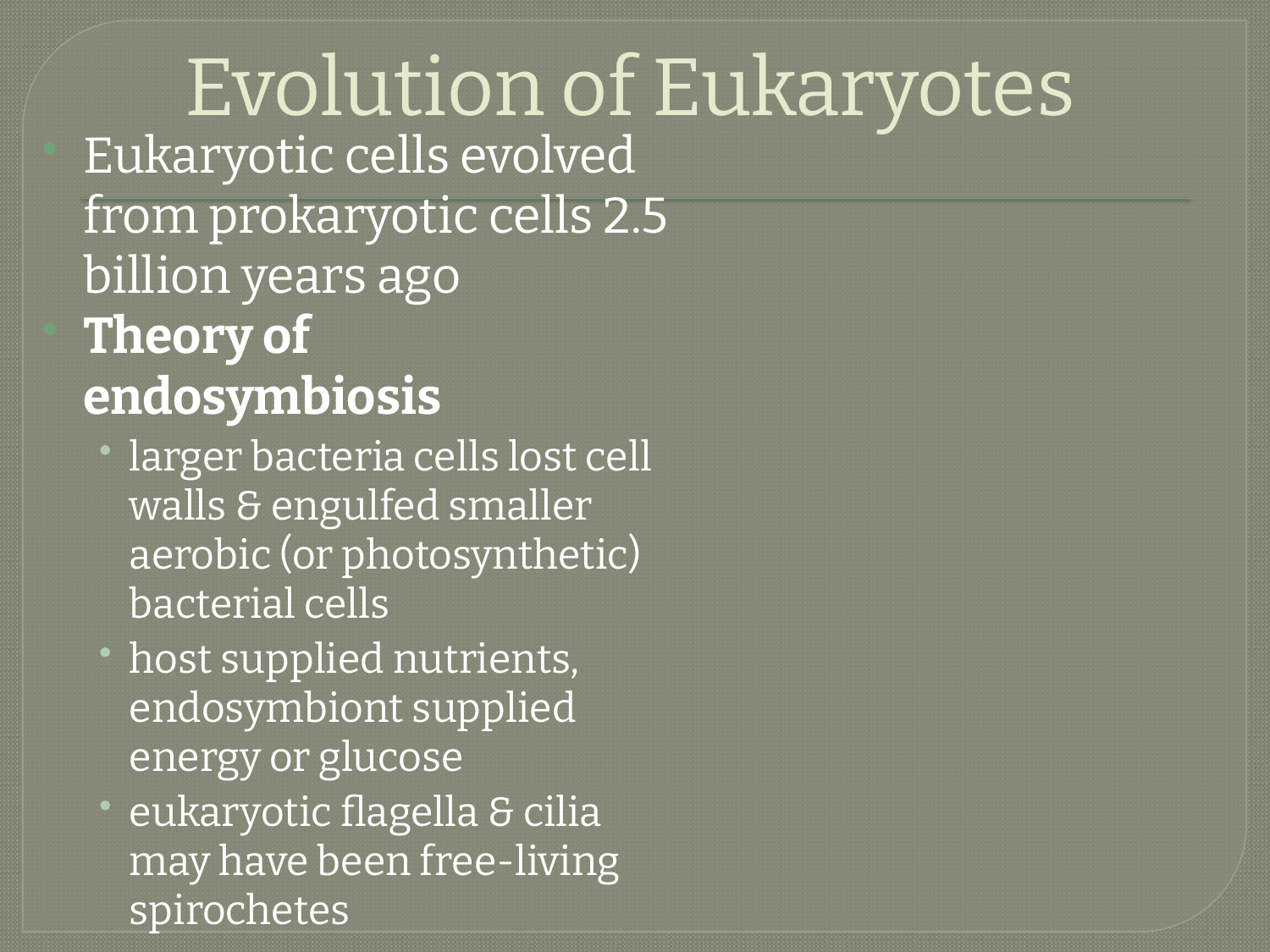

# Evolution of Eukaryotes
Eukaryotic cells evolved from prokaryotic cells 2.5 billion years ago
Theory of endosymbiosis
larger bacteria cells lost cell walls & engulfed smaller aerobic (or photosynthetic) bacterial cells
host supplied nutrients, endosymbiont supplied energy or glucose
eukaryotic flagella & cilia may have been free-living spirochetes